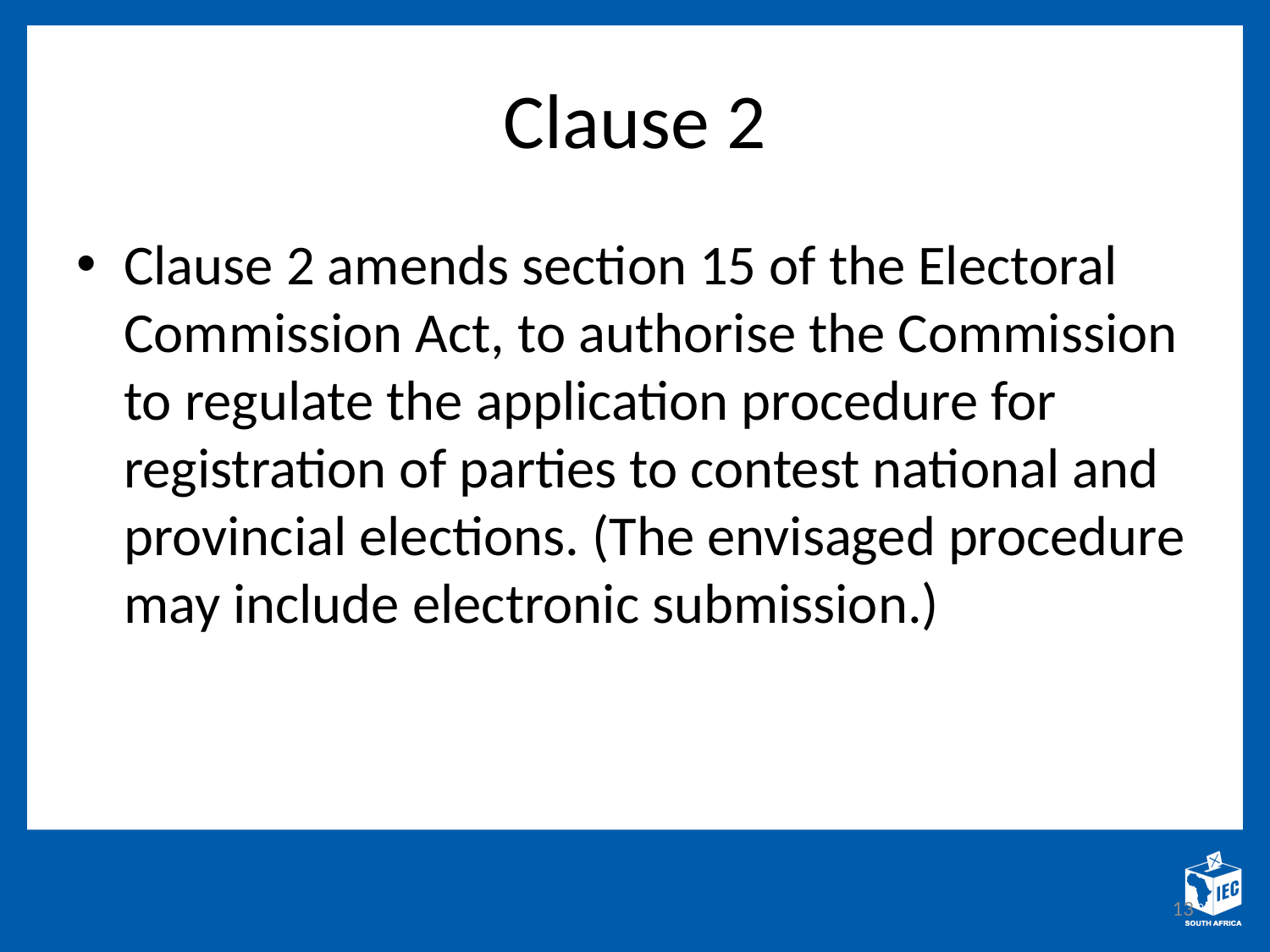

# Clause 2
Clause 2 amends section 15 of the Electoral Commission Act, to authorise the Commission to regulate the application procedure for registration of parties to contest national and provincial elections. (The envisaged procedure may include electronic submission.)

13